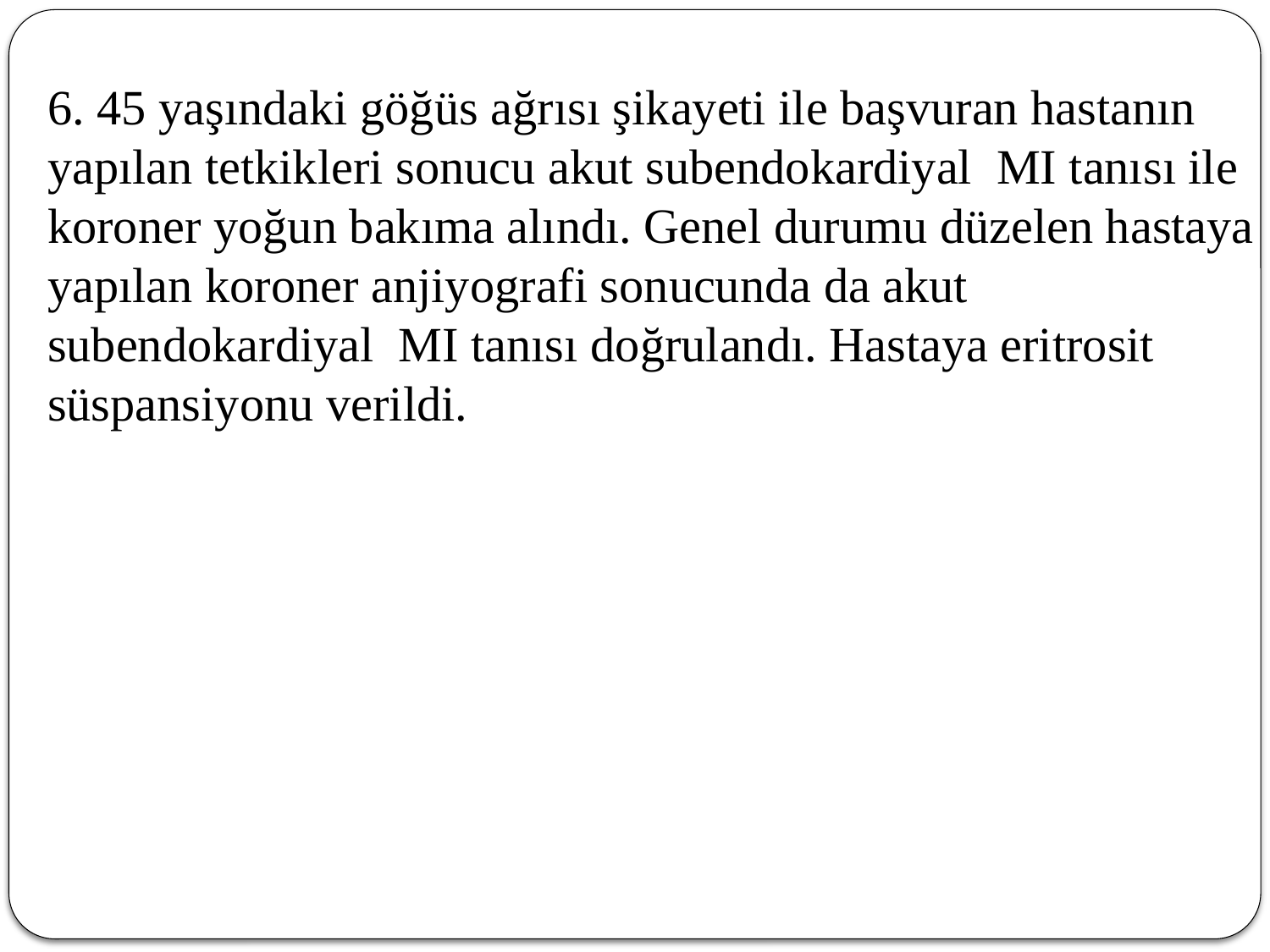

6. 45 yaşındaki göğüs ağrısı şikayeti ile başvuran hastanın yapılan tetkikleri sonucu akut subendokardiyal  MI tanısı ile koroner yoğun bakıma alındı. Genel durumu düzelen hastaya yapılan koroner anjiyografi sonucunda da akut subendokardiyal  MI tanısı doğrulandı. Hastaya eritrosit süspansiyonu verildi.